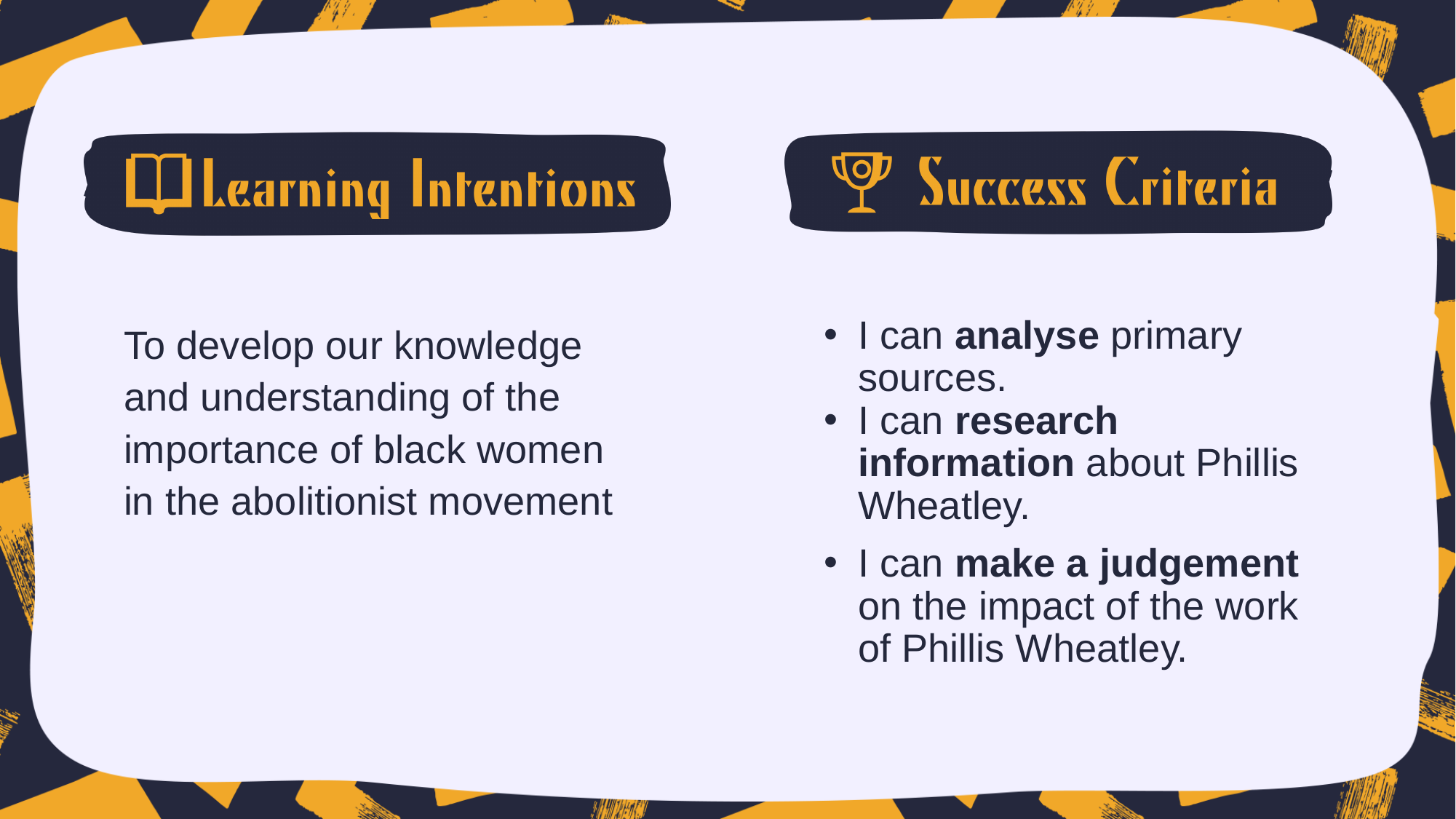

To develop our knowledge and understanding of the importance of black women in the abolitionist movement
I can analyse primary sources.
I can research information about Phillis Wheatley.
I can make a judgement on the impact of the work of Phillis Wheatley.